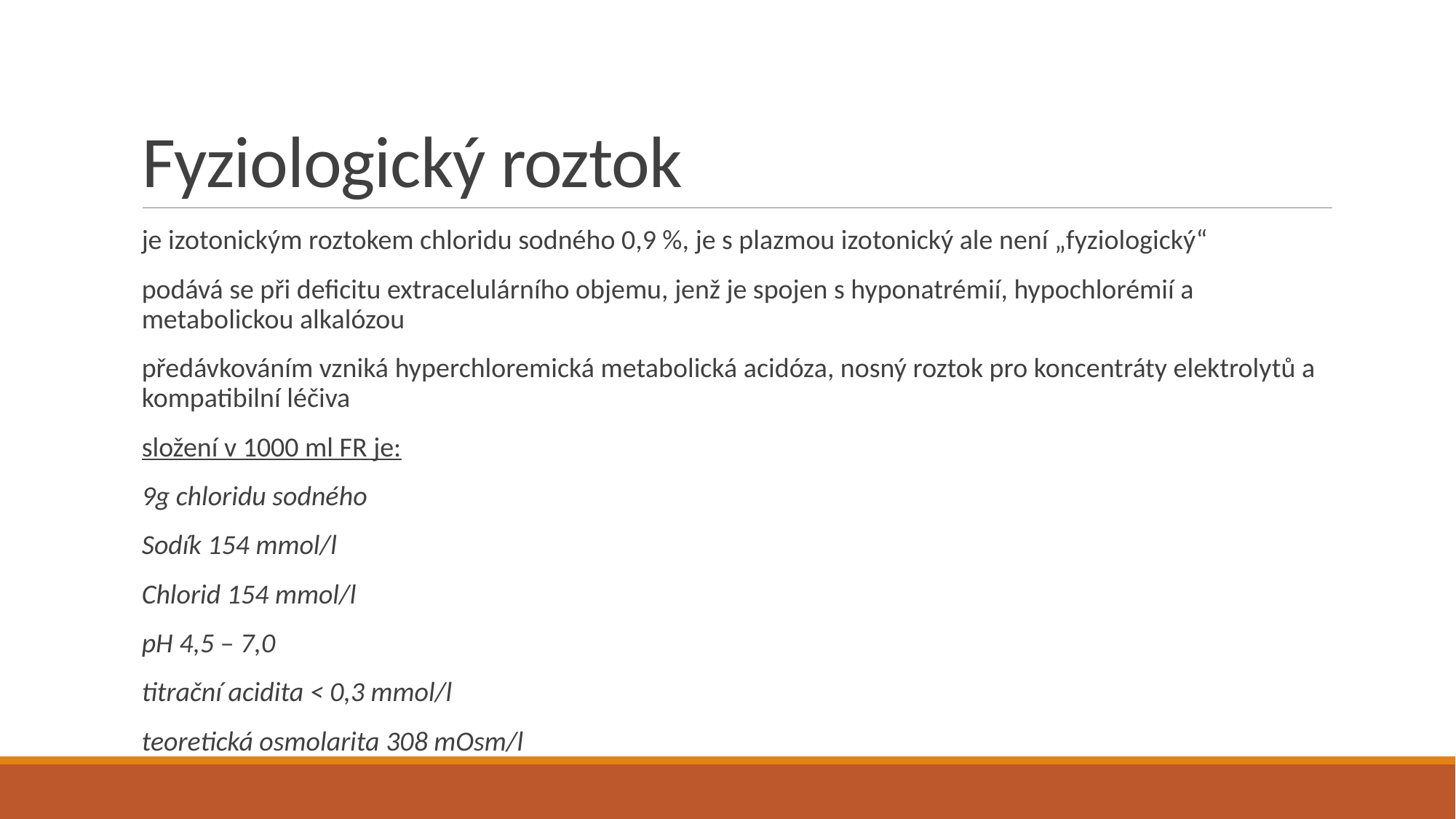

# Fyziologický roztok
je izotonickým roztokem chloridu sodného 0,9 %, je s plazmou izotonický ale není „fyziologický“
podává se při deficitu extracelulárního objemu, jenž je spojen s hyponatrémií, hypochlorémií a metabolickou alkalózou
předávkováním vzniká hyperchloremická metabolická acidóza, nosný roztok pro koncentráty elektrolytů a kompatibilní léčiva
složení v 1000 ml FR je:
9g chloridu sodného
Sodík 154 mmol/l
Chlorid 154 mmol/l
pH 4,5 – 7,0
titrační acidita < 0,3 mmol/l
teoretická osmolarita 308 mOsm/l